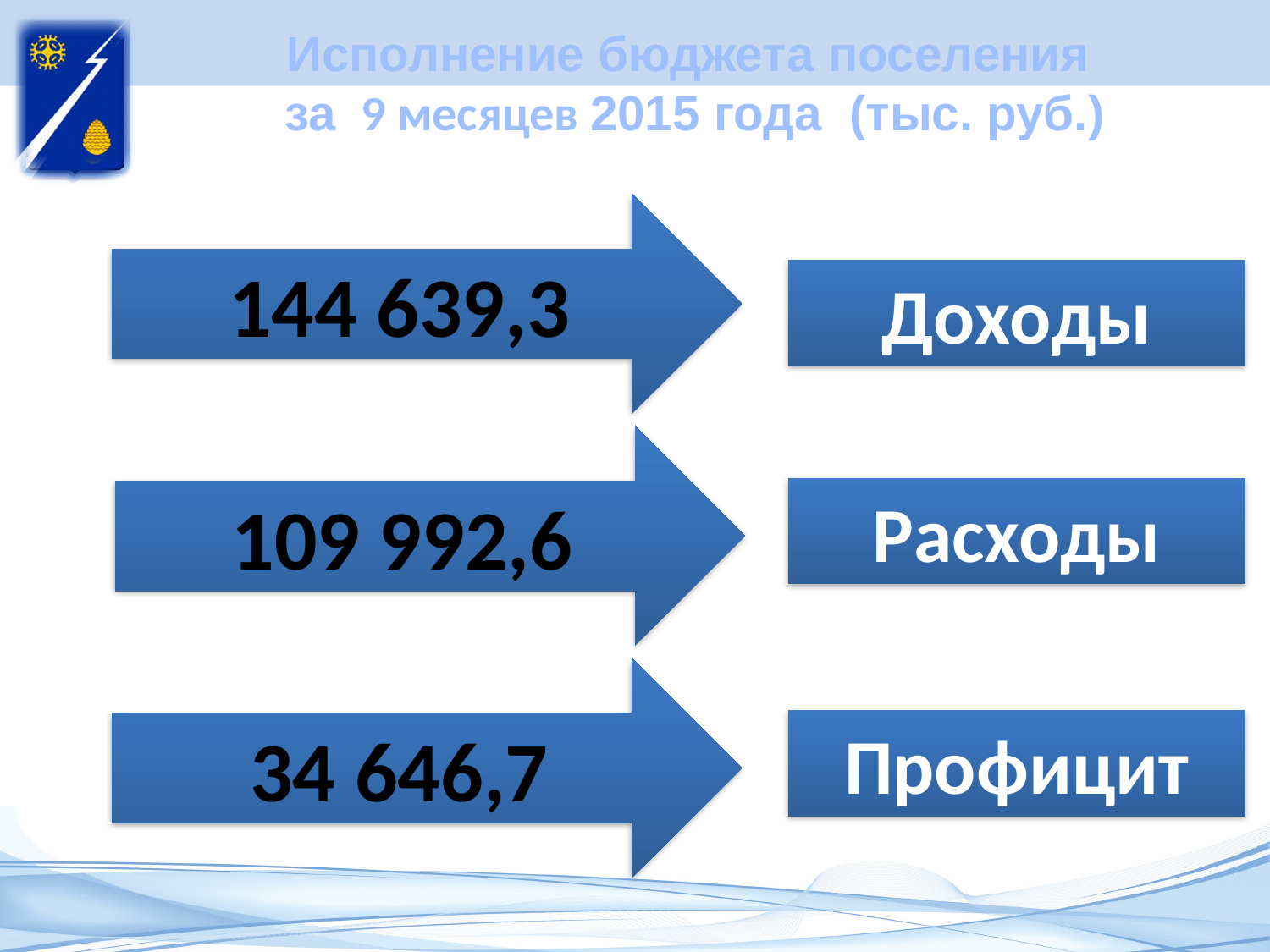

Исполнение бюджета поселения
за  9 месяцев 2015 года  (тыс. руб.)
144 639,3
Доходы
109 992,6
Расходы
34 646,7
Профицит